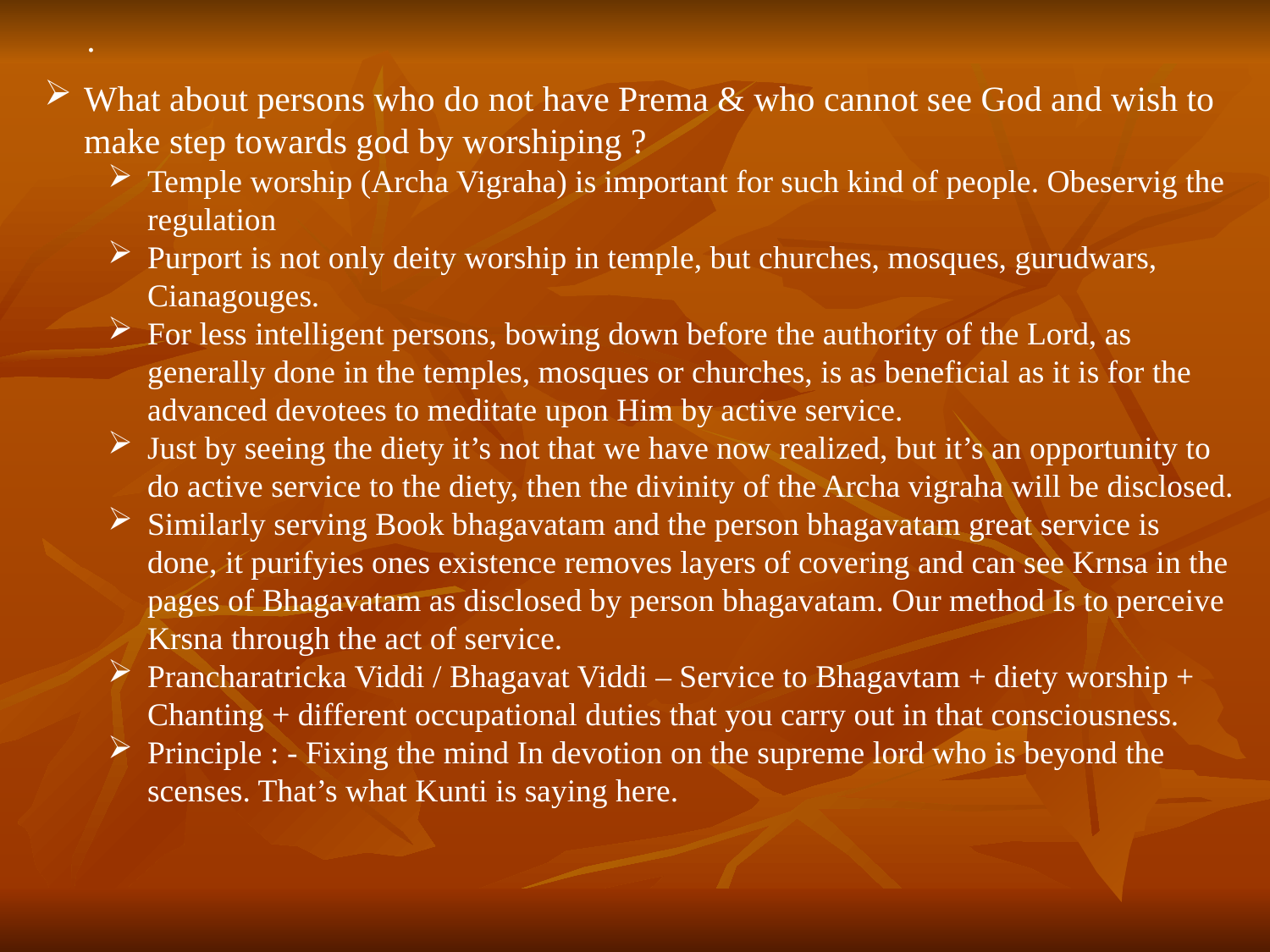

#
.

What about persons who do not have Prema & who cannot see God and wish to make step towards god by worshiping ?
Temple worship (Archa Vigraha) is important for such kind of people. Obeservig the regulation
Purport is not only deity worship in temple, but churches, mosques, gurudwars, Cianagouges.
For less intelligent persons, bowing down before the authority of the Lord, as generally done in the temples, mosques or churches, is as beneficial as it is for the advanced devotees to meditate upon Him by active service.
Just by seeing the diety it’s not that we have now realized, but it’s an opportunity to do active service to the diety, then the divinity of the Archa vigraha will be disclosed.
Similarly serving Book bhagavatam and the person bhagavatam great service is done, it purifyies ones existence removes layers of covering and can see Krnsa in the pages of Bhagavatam as disclosed by person bhagavatam. Our method Is to perceive Krsna through the act of service.
Prancharatricka Viddi / Bhagavat Viddi – Service to Bhagavtam + diety worship + Chanting + different occupational duties that you carry out in that consciousness.
Principle : - Fixing the mind In devotion on the supreme lord who is beyond the scenses. That’s what Kunti is saying here.